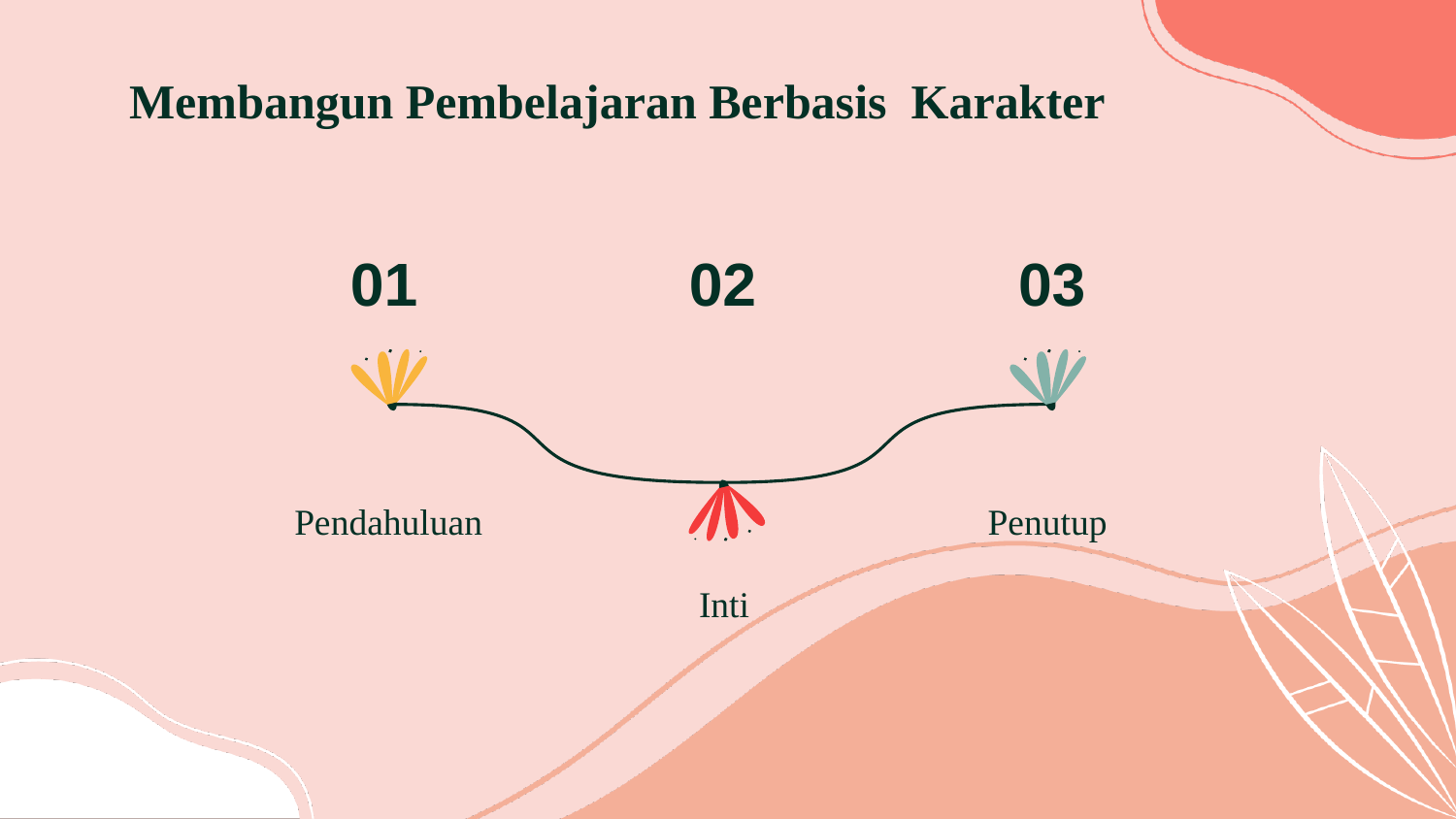

# Membangun Pembelajaran Berbasis  Karakter
01
02
03

Pendahuluan

Penutup

Inti